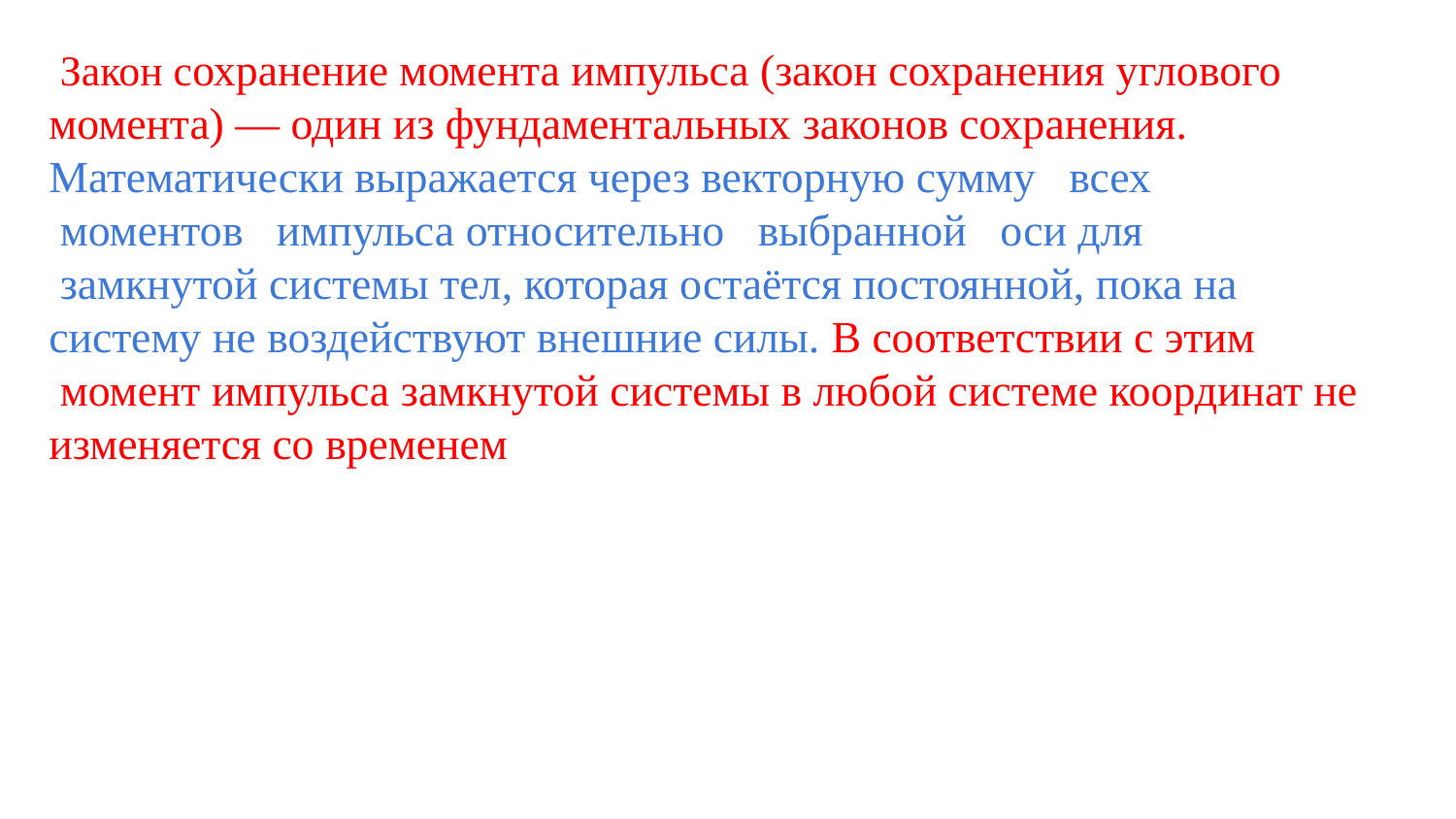

Закон сохранение момента импульса (закон сохранения углового момента) — один из фундаментальных законов сохранения. Математически выражается через векторную сумму   всех моментов   импульса относительно   выбранной   оси для замкнутой системы тел, которая остаётся постоянной, пока на систему не воздействуют внешние силы. В соответствии с этим момент импульса замкнутой системы в любой системе координат не изменяется со временем